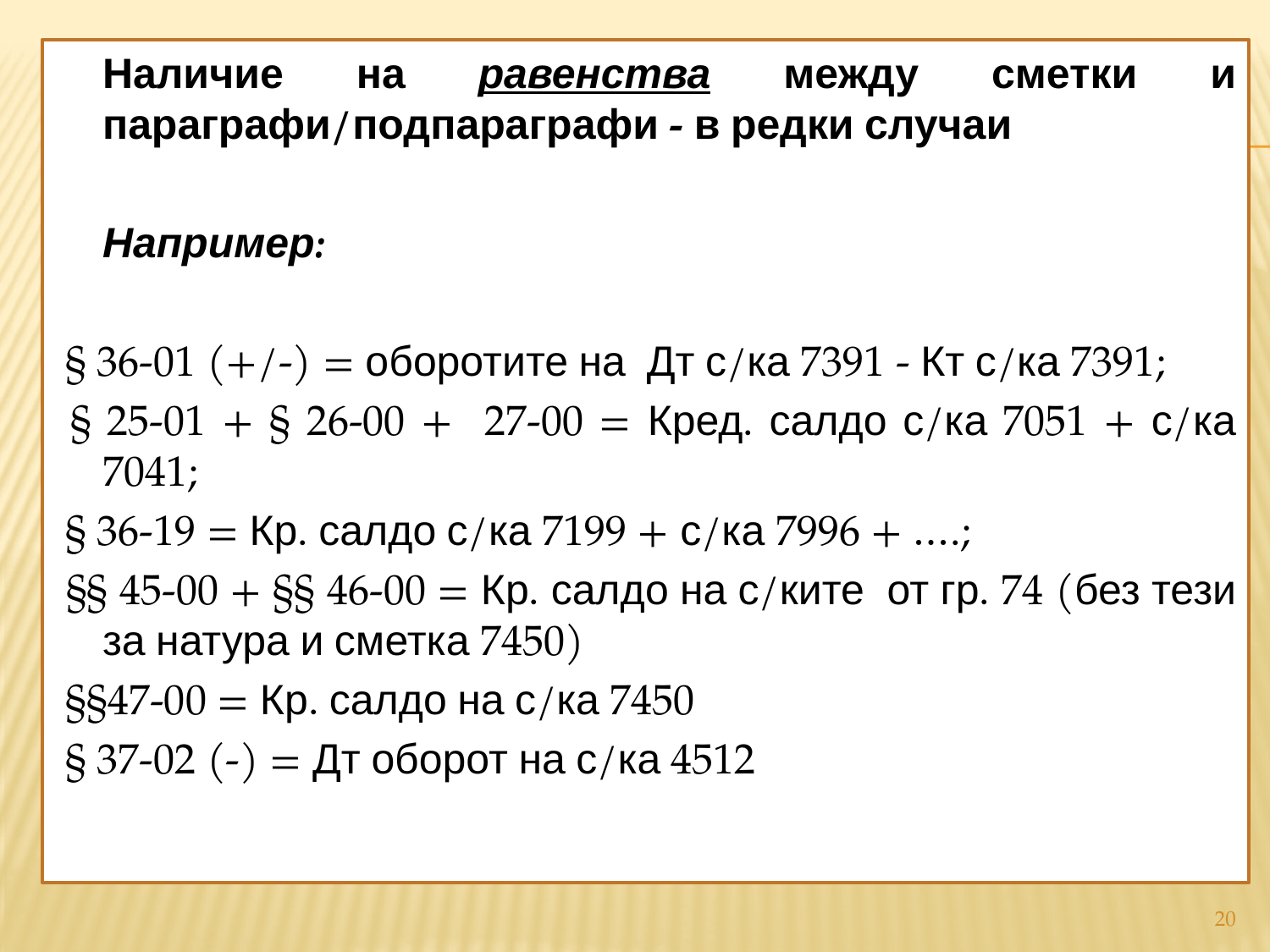

#
	Наличие на равенства между сметки и параграфи/подпараграфи - в редки случаи

	Например:

 § 36-01 (+/-) = оборотите на  Дт с/ка 7391 - Кт с/ка 7391;
 § 25-01 + § 26-00 +  27-00 = Кред. салдо с/ка 7051 + с/ка 7041;
 § 36-19 = Кр. салдо с/ка 7199 + с/ка 7996 + ….;
 §§ 45-00 + §§ 46-00 = Кр. салдо на с/ките  от гр. 74 (без тези за натура и сметка 7450)
 §§47-00 = Кр. салдо на с/ка 7450
 § 37-02 (-) = Дт оборот на с/ка 4512

20